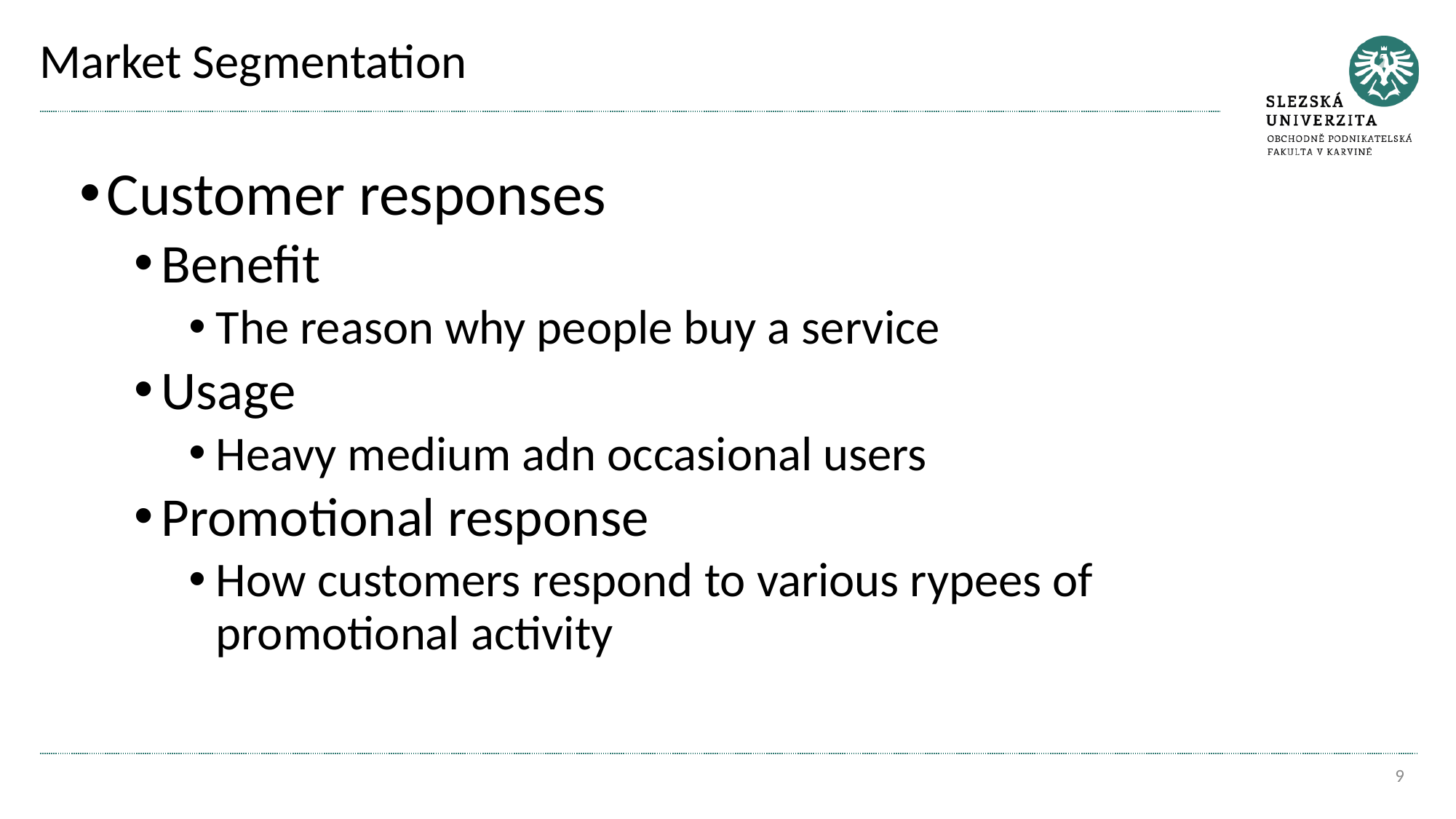

# Market Segmentation
Customer responses
Benefit
The reason why people buy a service
Usage
Heavy medium adn occasional users
Promotional response
How customers respond to various rypees of promotional activity

9